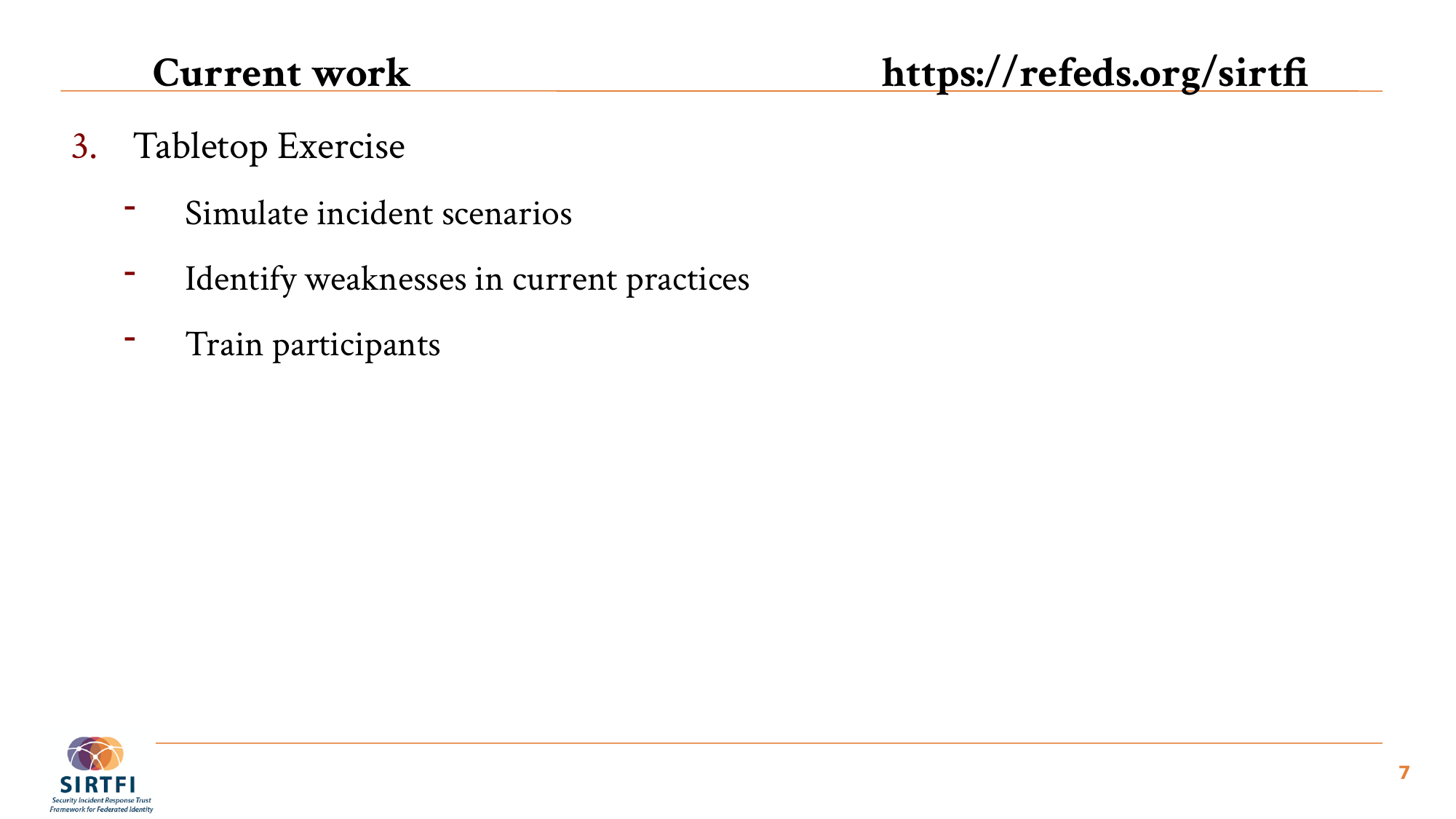

# Current work                                                      https://refeds.org/sirtfi
Tabletop Exercise
Simulate incident scenarios
Identify weaknesses in current practices
Train participants
7